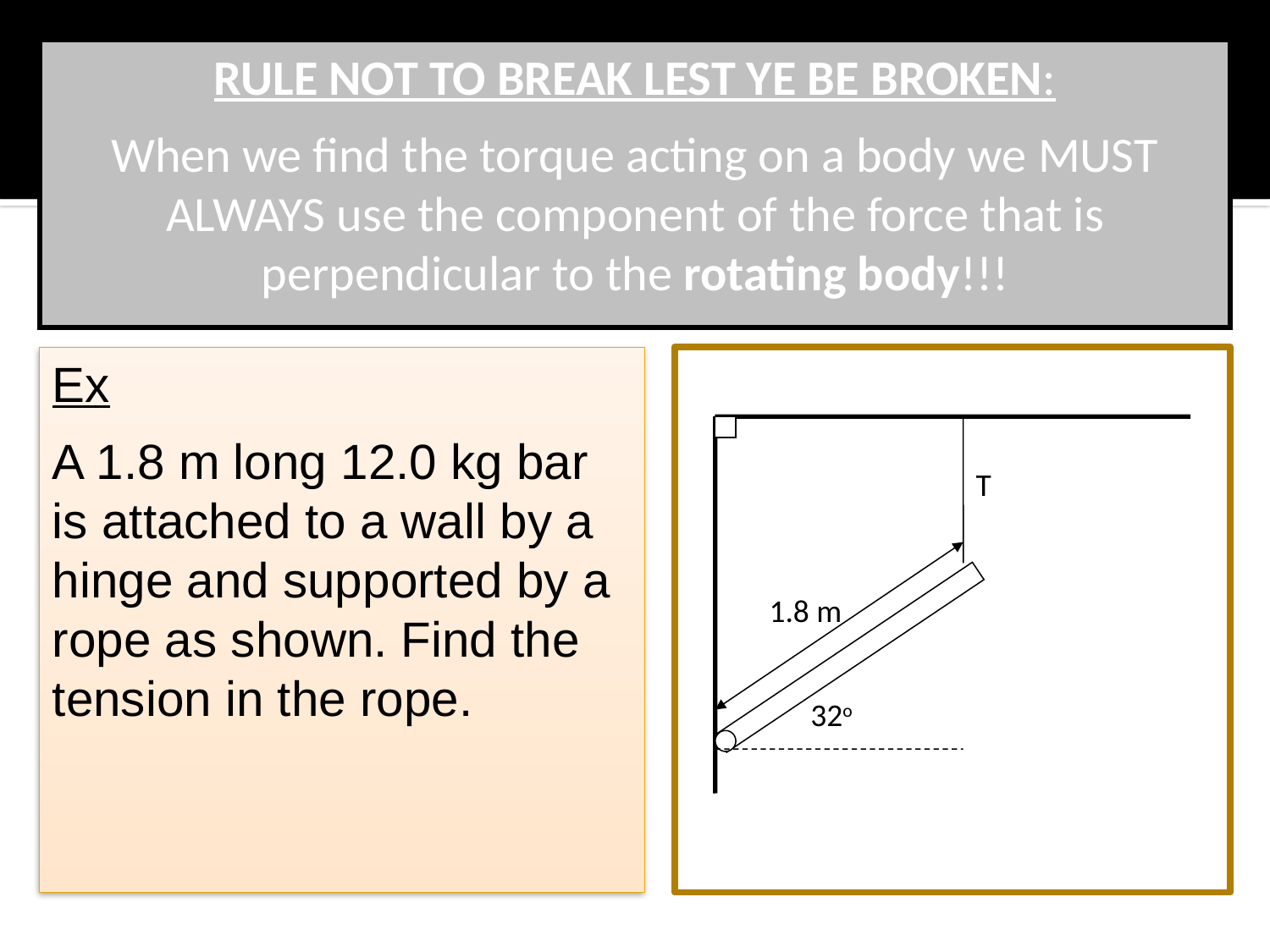

RULE NOT TO BREAK LEST YE BE BROKEN:
When we find the torque acting on a body we MUST ALWAYS use the component of the force that is perpendicular to the rotating body!!!
Ex
A 1.8 m long 12.0 kg bar is attached to a wall by a hinge and supported by a rope as shown. Find the tension in the rope.

T

1.8 m

32o